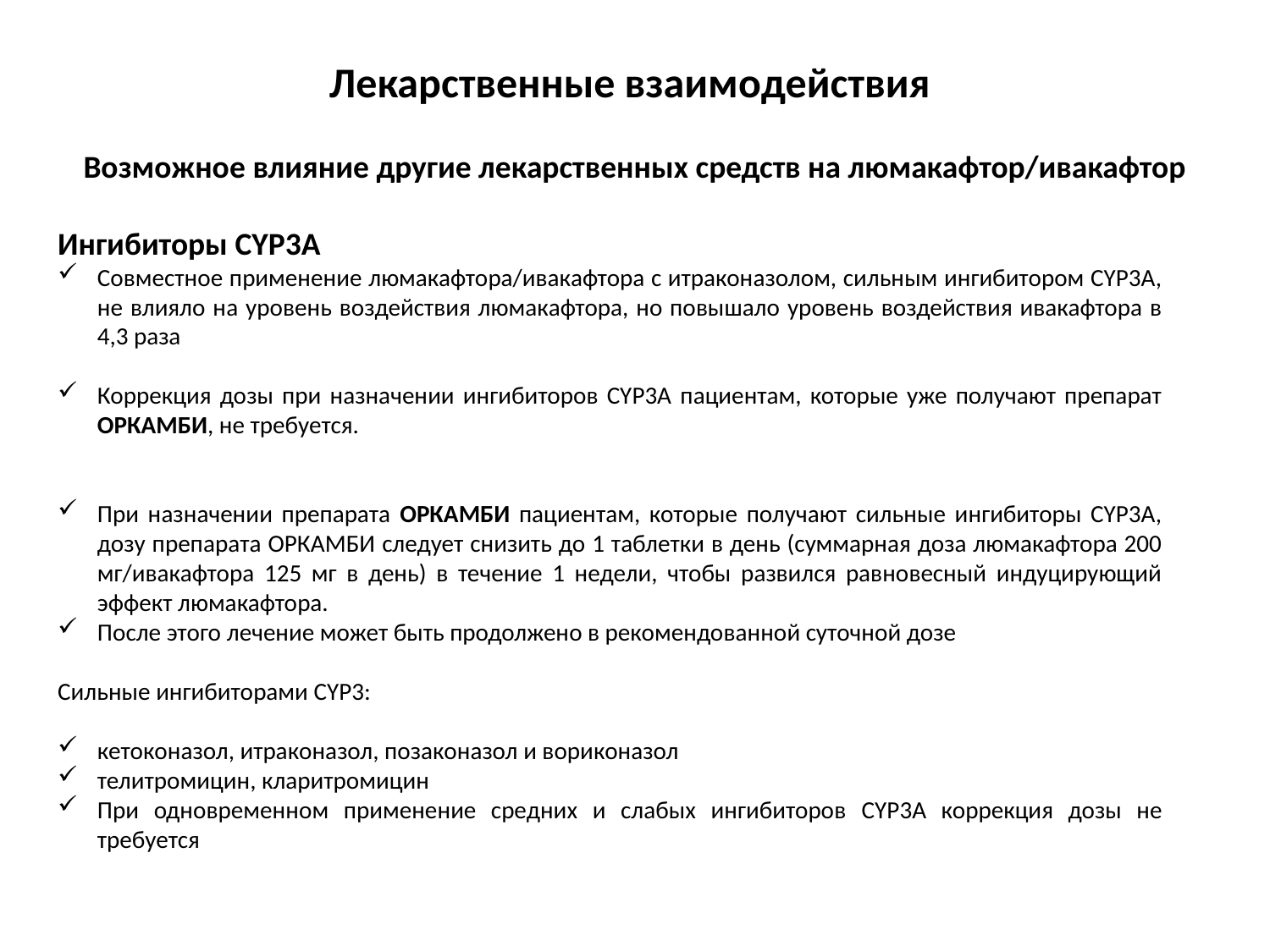

Лекарственные взаимодействия
# Возможное влияние другие лекарственных средств на люмакафтор/ивакафтор
Ингибиторы CYP3A
Совместное применение люмакафтора/ивакафтора с итраконазолом, сильным ингибитором CYP3A, не влияло на уровень воздействия люмакафтора, но повышало уровень воздействия ивакафтора в 4,3 раза

Коррекция дозы при назначении ингибиторов CYP3A пациентам, которые уже получают препарат ОРКАМБИ, не требуется.

При назначении препарата ОРКАМБИ пациентам, которые получают сильные ингибиторы CYP3A, дозу препарата ОРКАМБИ следует снизить до 1 таблетки в день (суммарная доза люмакафтора 200 мг/ивакафтора 125 мг в день) в течение 1 недели, чтобы развился равновесный индуцирующий эффект люмакафтора.
После этого лечение может быть продолжено в рекомендованной суточной дозе

Сильные ингибиторами CYP3:

кетоконазол, итраконазол, позаконазол и вориконазол
телитромицин, кларитромицин
При одновременном применение средних и слабых ингибиторов CYP3A коррекция дозы не требуется